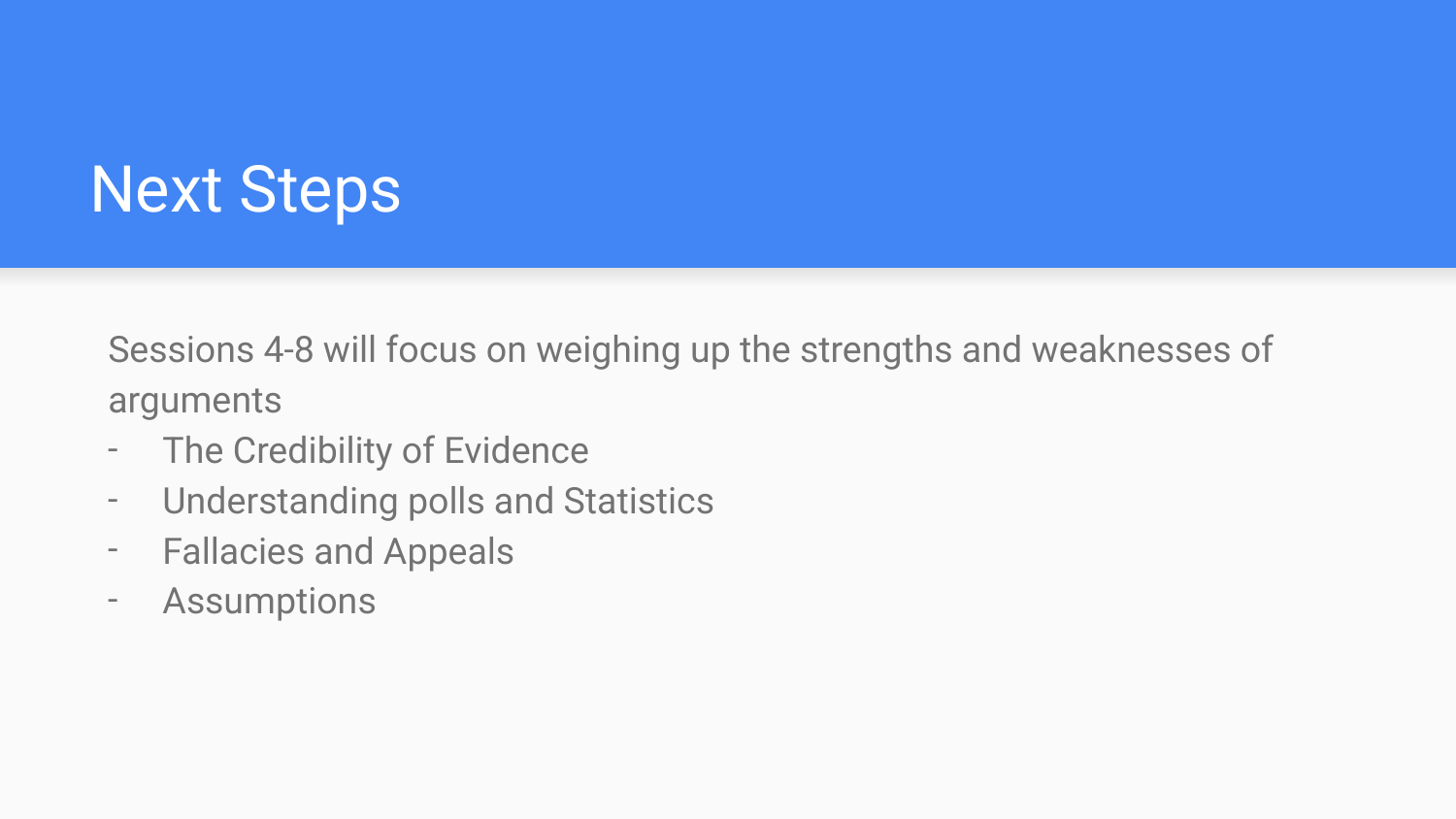

# Next Steps
Sessions 4-8 will focus on weighing up the strengths and weaknesses of arguments
The Credibility of Evidence
Understanding polls and Statistics
Fallacies and Appeals
Assumptions